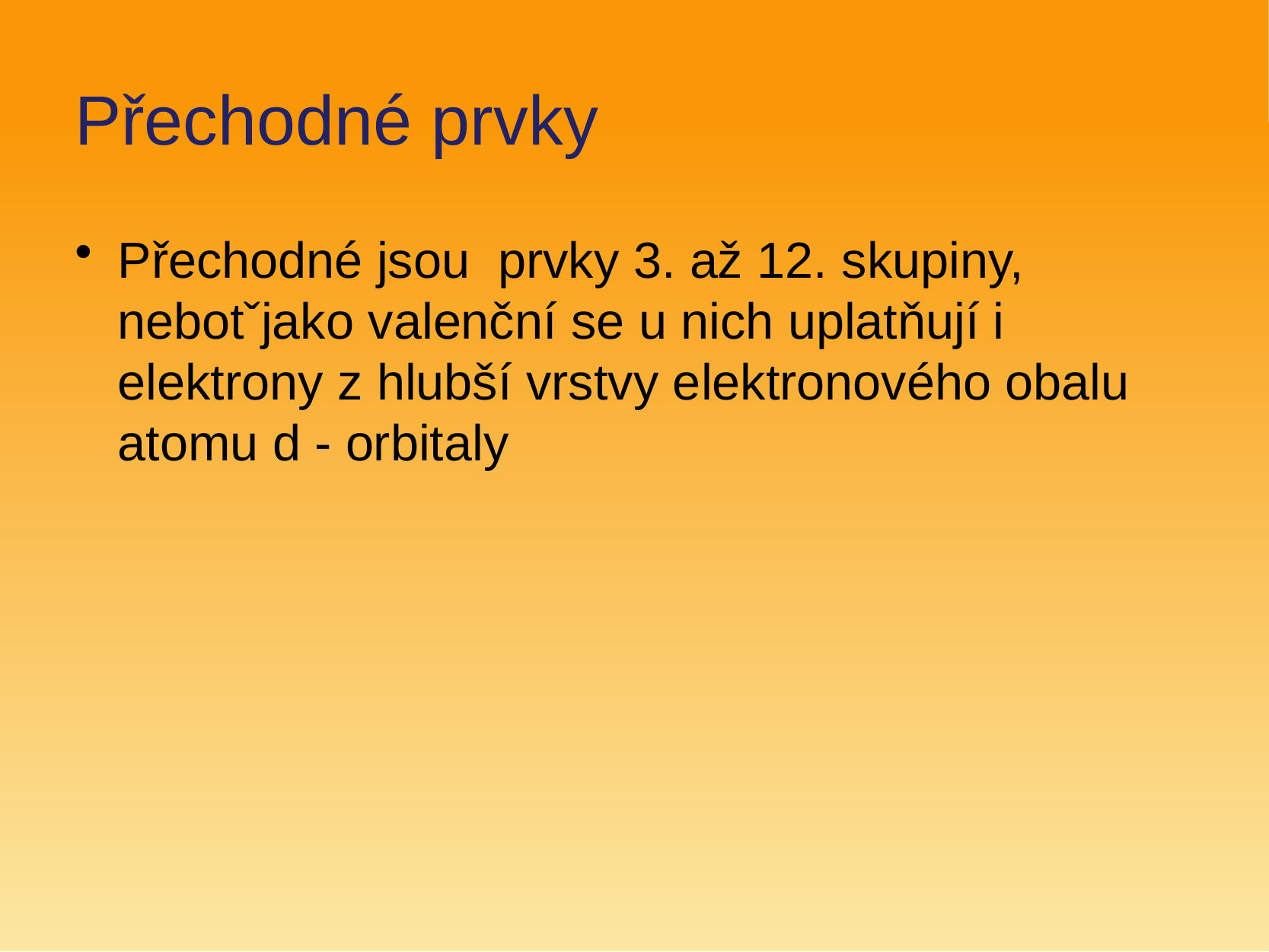

# Přechodné prvky
Přechodné jsou  prvky 3. až 12. skupiny, nebotˇjako valenční se u nich uplatňují i elektrony z hlubší vrstvy elektronového obalu atomu d - orbitaly